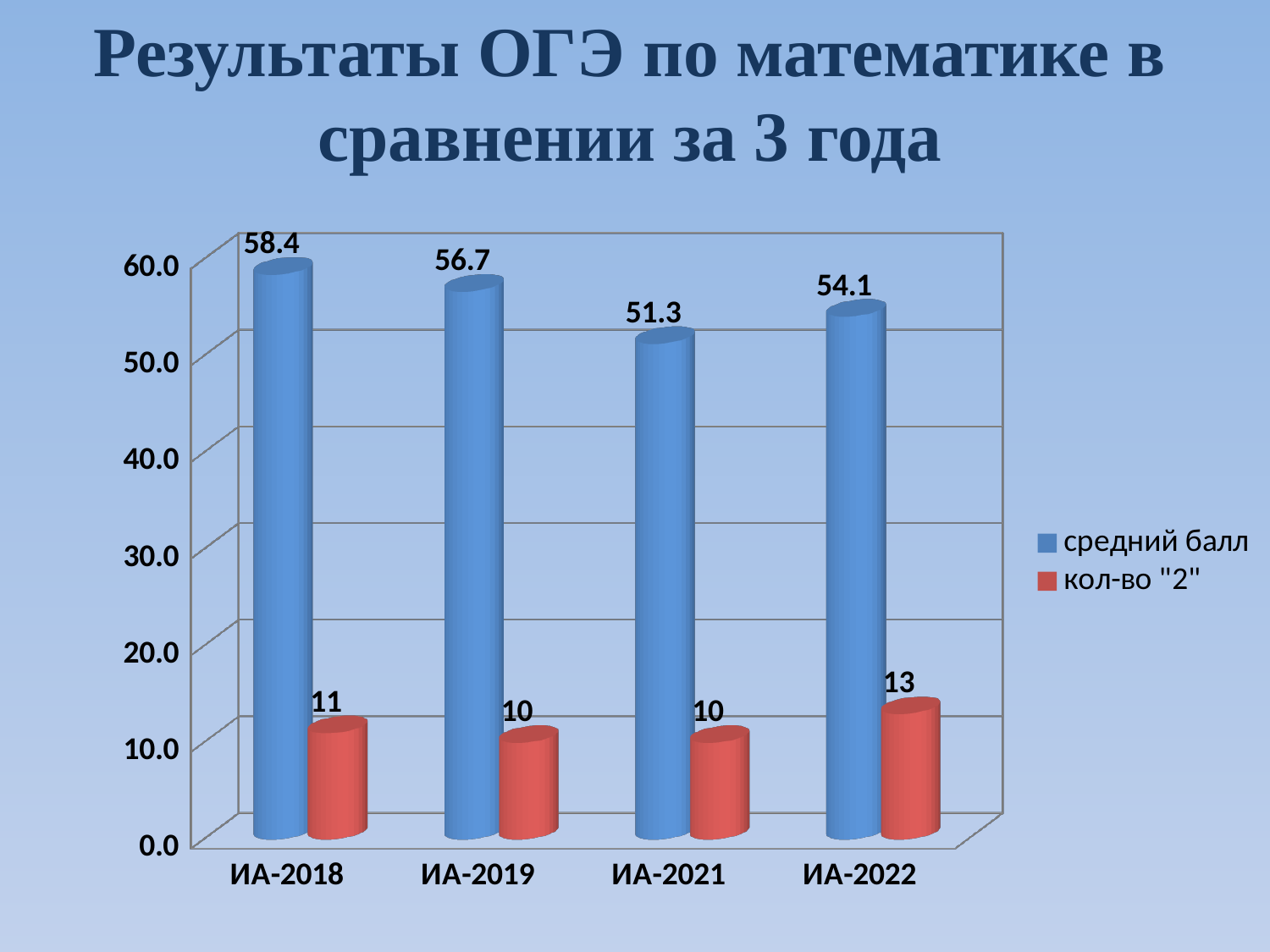

Результаты ОГЭ по математике в сравнении за 3 года

[unsupported chart]